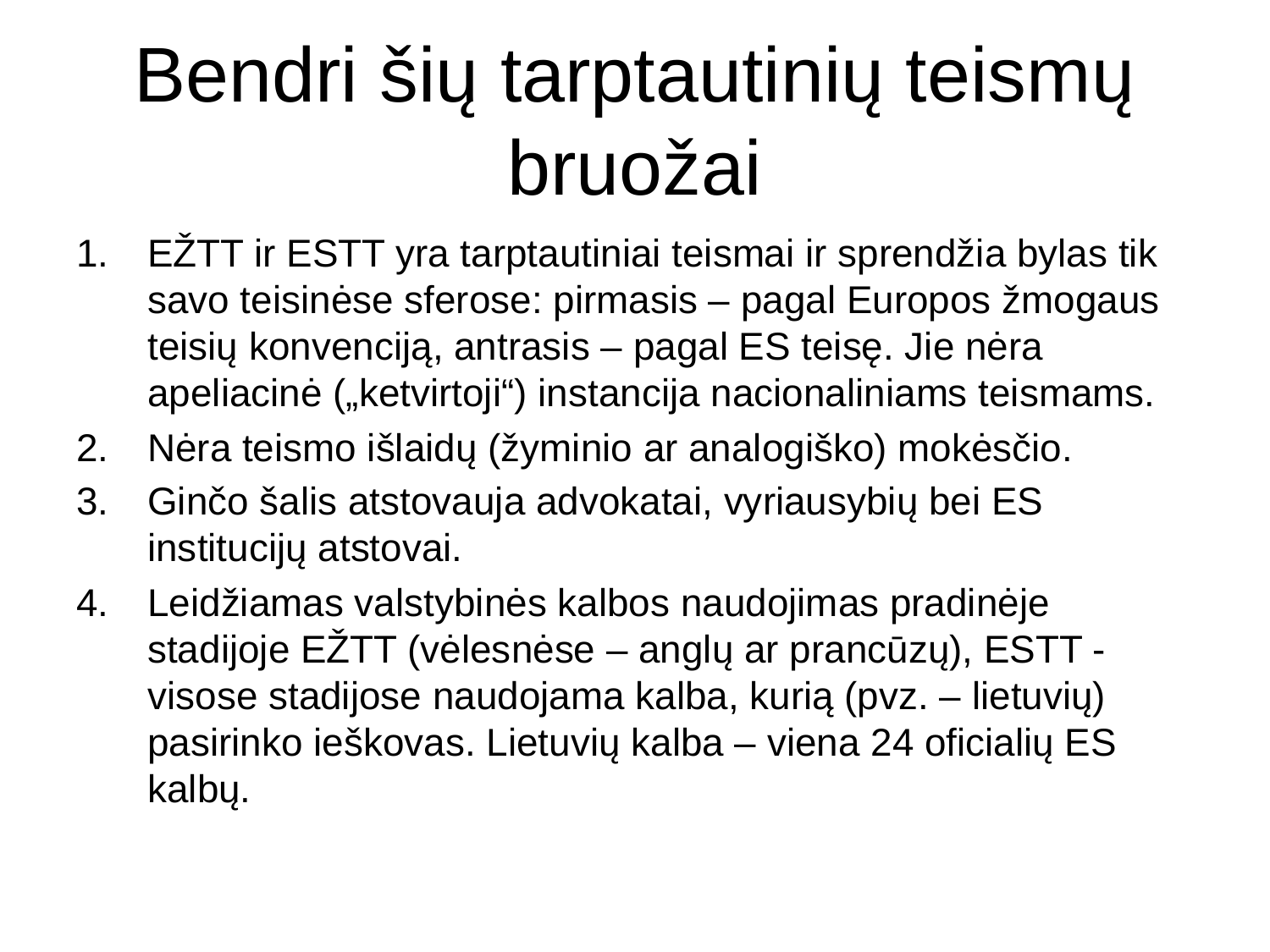

# Bendri šių tarptautinių teismų bruožai
EŽTT ir ESTT yra tarptautiniai teismai ir sprendžia bylas tik savo teisinėse sferose: pirmasis – pagal Europos žmogaus teisių konvenciją, antrasis – pagal ES teisę. Jie nėra apeliacinė („ketvirtoji“) instancija nacionaliniams teismams.
Nėra teismo išlaidų (žyminio ar analogiško) mokėsčio.
Ginčo šalis atstovauja advokatai, vyriausybių bei ES institucijų atstovai.
Leidžiamas valstybinės kalbos naudojimas pradinėje stadijoje EŽTT (vėlesnėse – anglų ar prancūzų), ESTT - visose stadijose naudojama kalba, kurią (pvz. – lietuvių) pasirinko ieškovas. Lietuvių kalba – viena 24 oficialių ES kalbų.